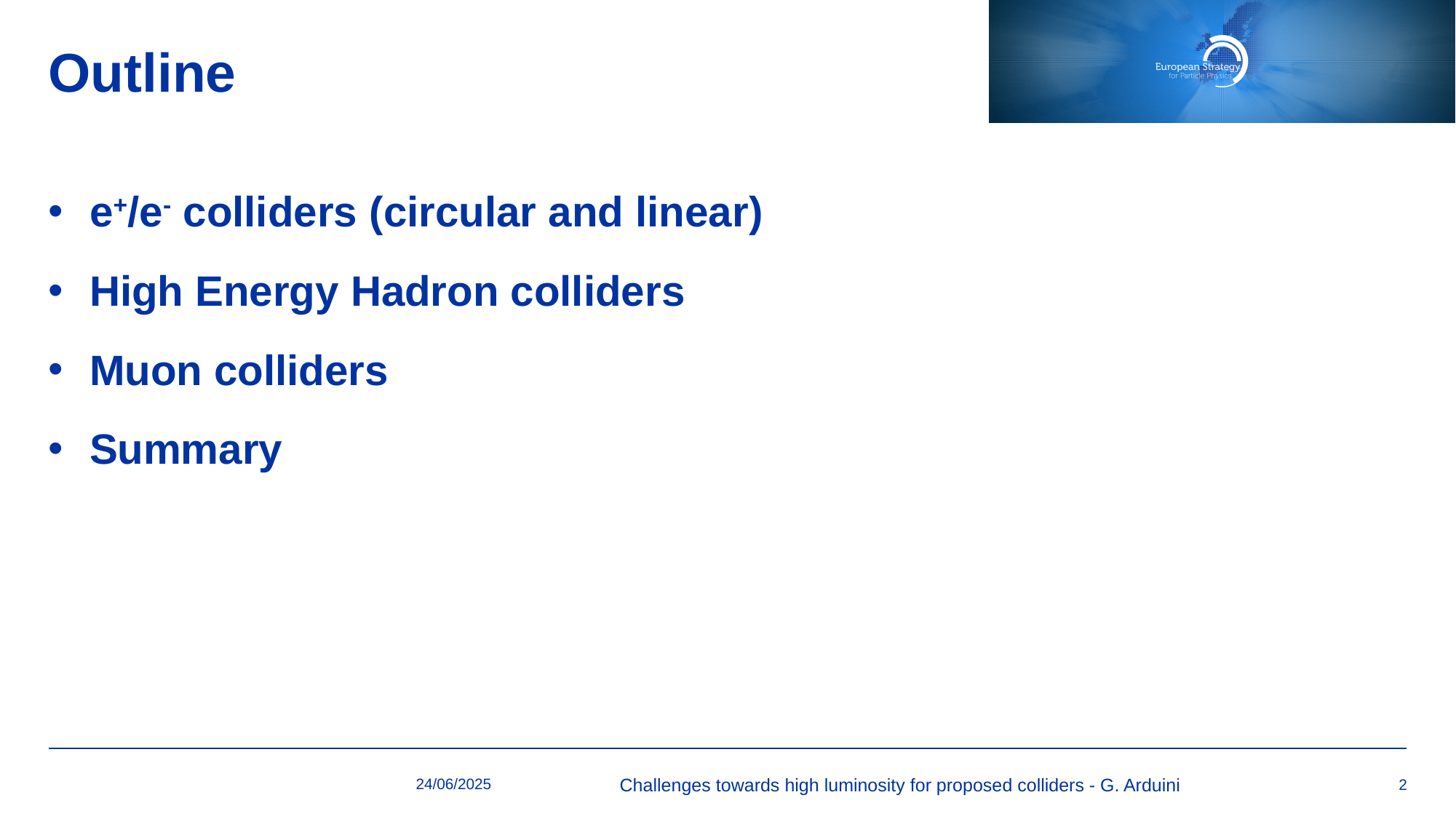

# Outline
e+/e- colliders (circular and linear)
High Energy Hadron colliders
Muon colliders
Summary
24/06/2025
Challenges towards high luminosity for proposed colliders - G. Arduini
2